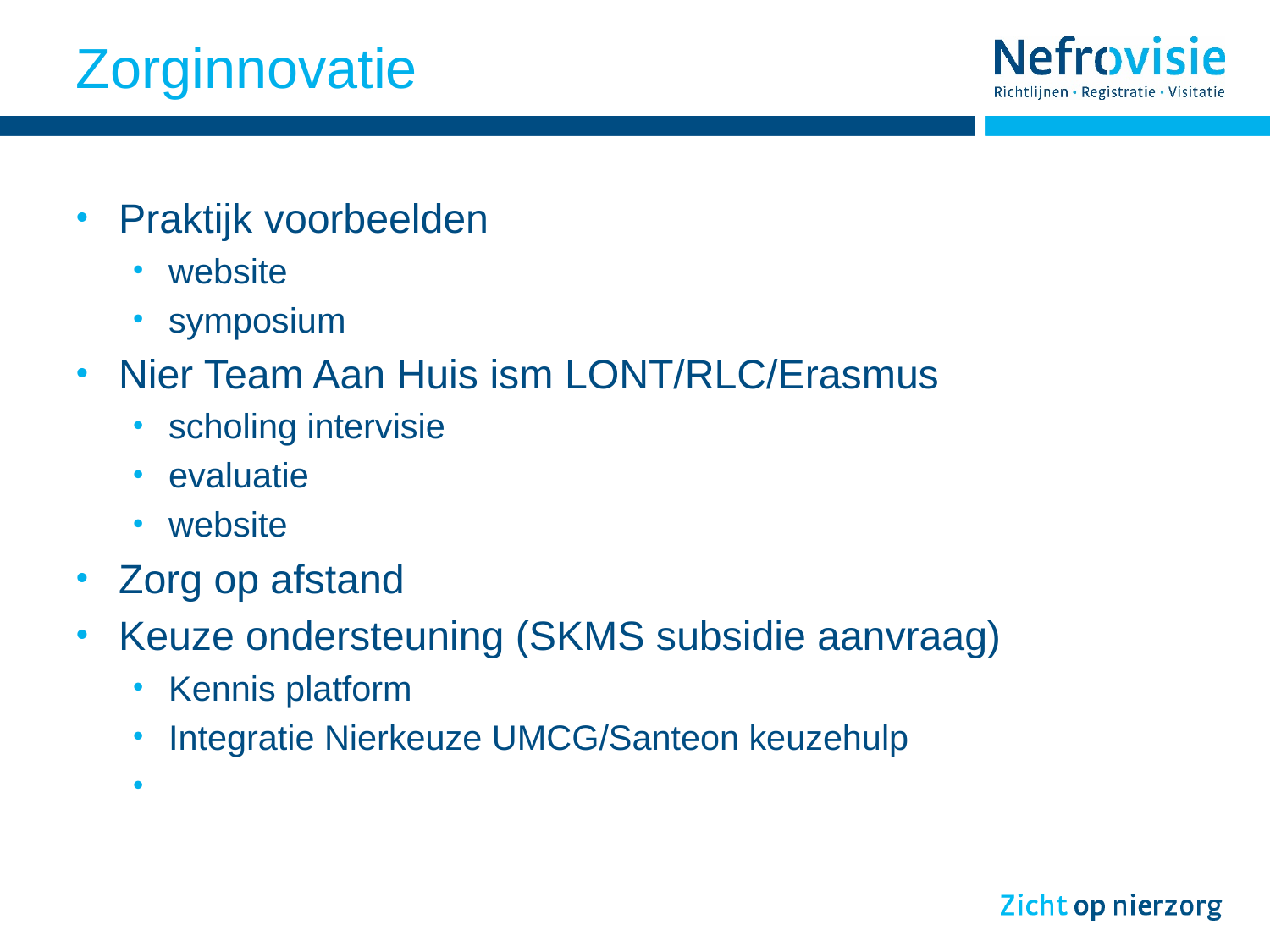

# Zorginnovatie
Praktijk voorbeelden
website
symposium
Nier Team Aan Huis ism LONT/RLC/Erasmus
scholing intervisie
evaluatie
website
Zorg op afstand
Keuze ondersteuning (SKMS subsidie aanvraag)
Kennis platform
Integratie Nierkeuze UMCG/Santeon keuzehulp